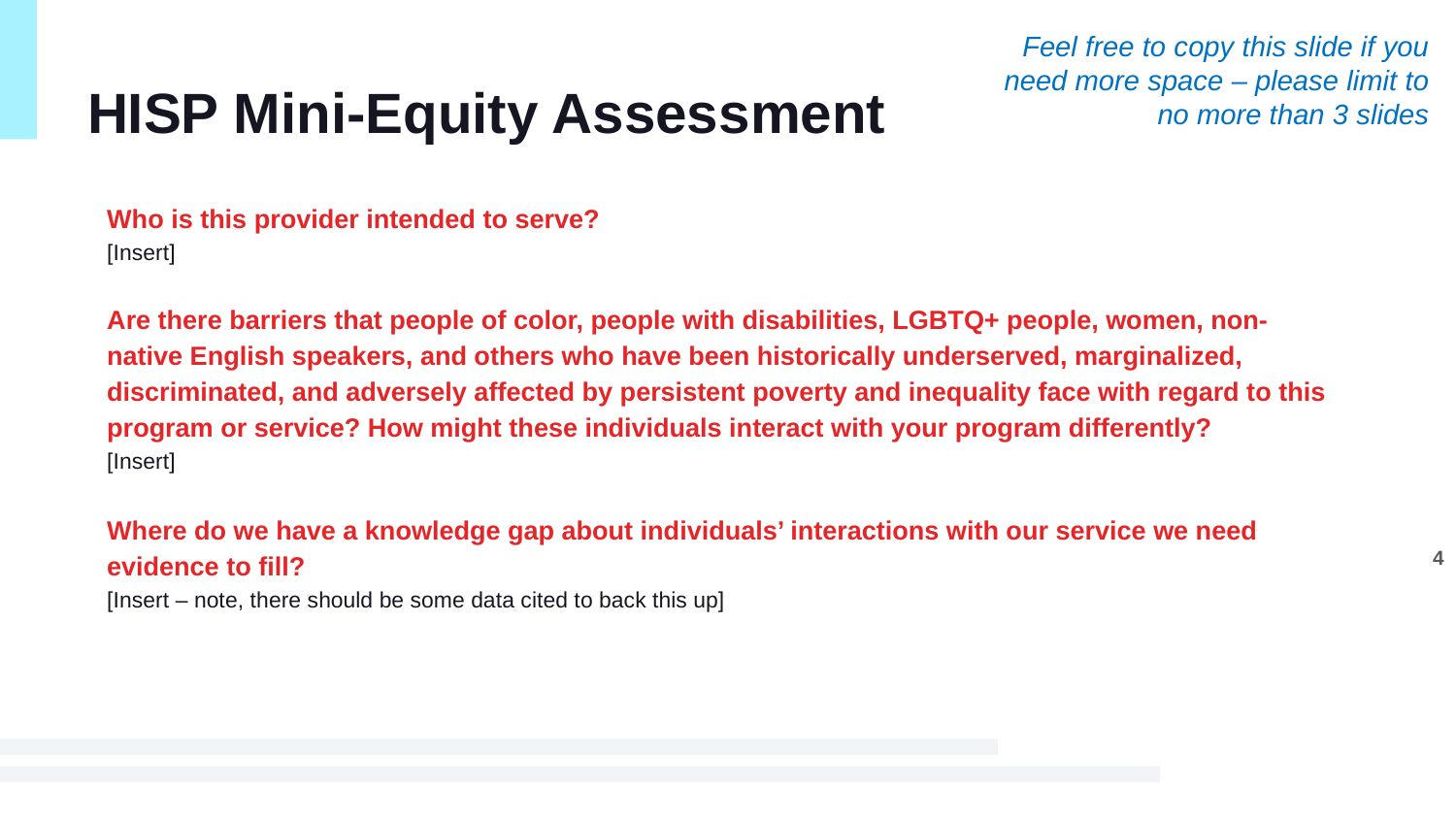

# HISP Mini-Equity Assessment
Feel free to copy this slide if you need more space – please limit to no more than 3 slides
Who is this provider intended to serve?
[Insert]

Are there barriers that people of color, people with disabilities, LGBTQ+ people, women, non-native English speakers, and others who have been historically underserved, marginalized, discriminated, and adversely affected by persistent poverty and inequality face with regard to this program or service? How might these individuals interact with your program differently?
[Insert]

Where do we have a knowledge gap about individuals’ interactions with our service we need evidence to fill?
[Insert – note, there should be some data cited to back this up]

4